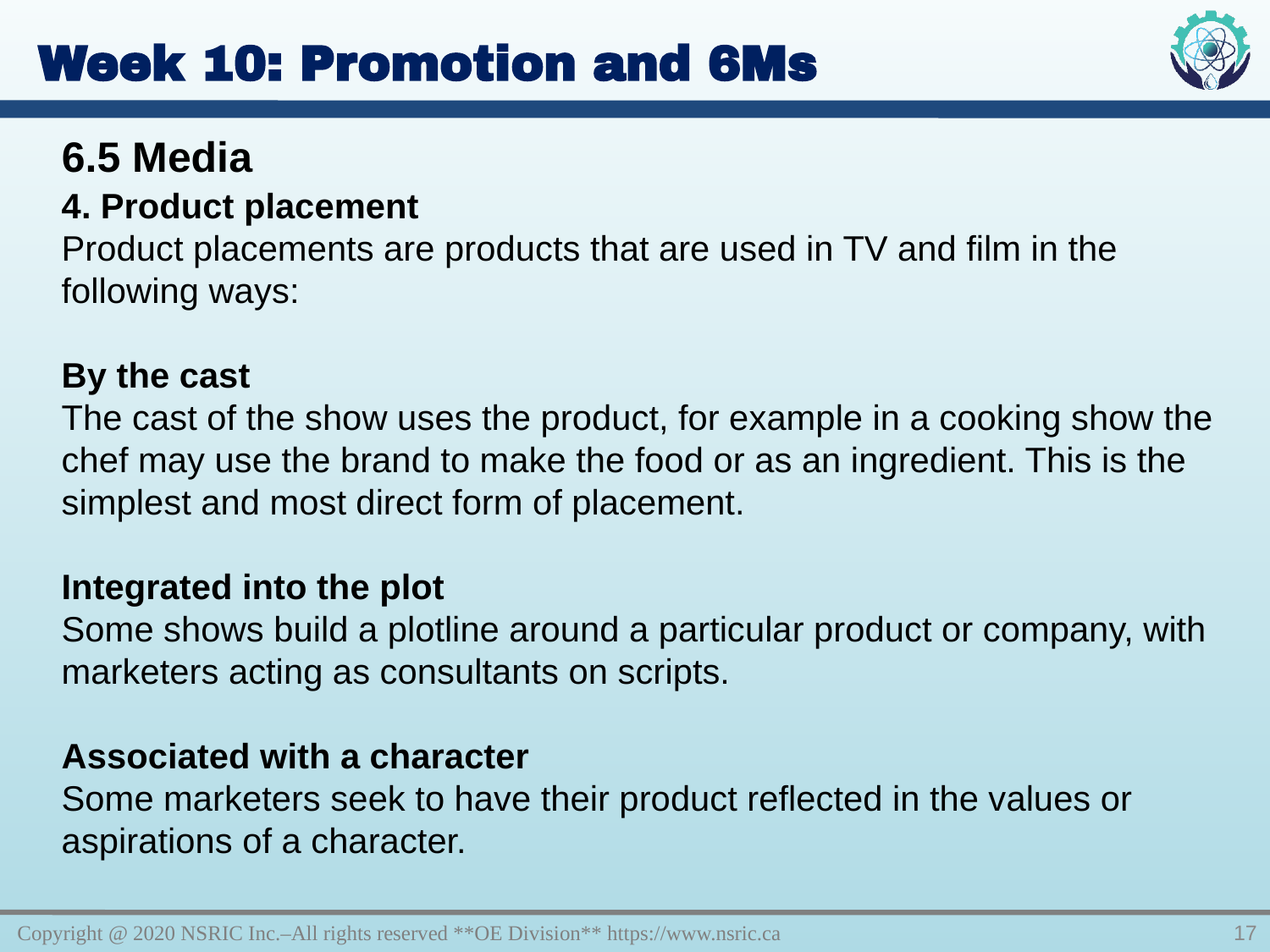

Week 10: Promotion and 6Ms
6.5 Media
4. Product placement
Product placements are products that are used in TV and film in the following ways:

By the cast
The cast of the show uses the product, for example in a cooking show the chef may use the brand to make the food or as an ingredient. This is the simplest and most direct form of placement.

Integrated into the plot
Some shows build a plotline around a particular product or company, with marketers acting as consultants on scripts.

Associated with a character
Some marketers seek to have their product reflected in the values or aspirations of a character.
Copyright @ 2020 NSRIC Inc.–All rights reserved **OE Division** https://www.nsric.ca
17